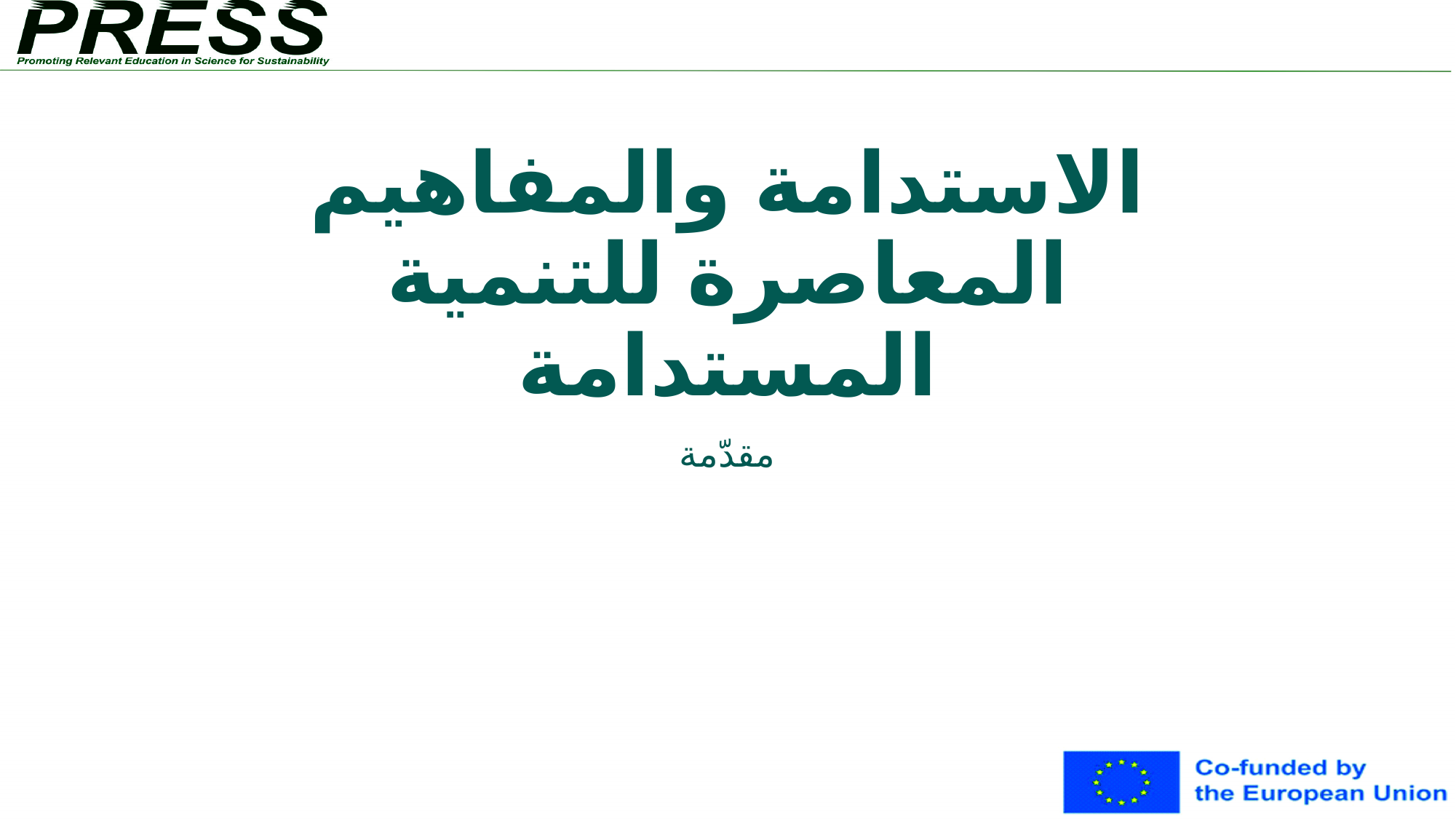

# الاستدامة والمفاهيم المعاصرة للتنمية المستدامة
مقدّمة